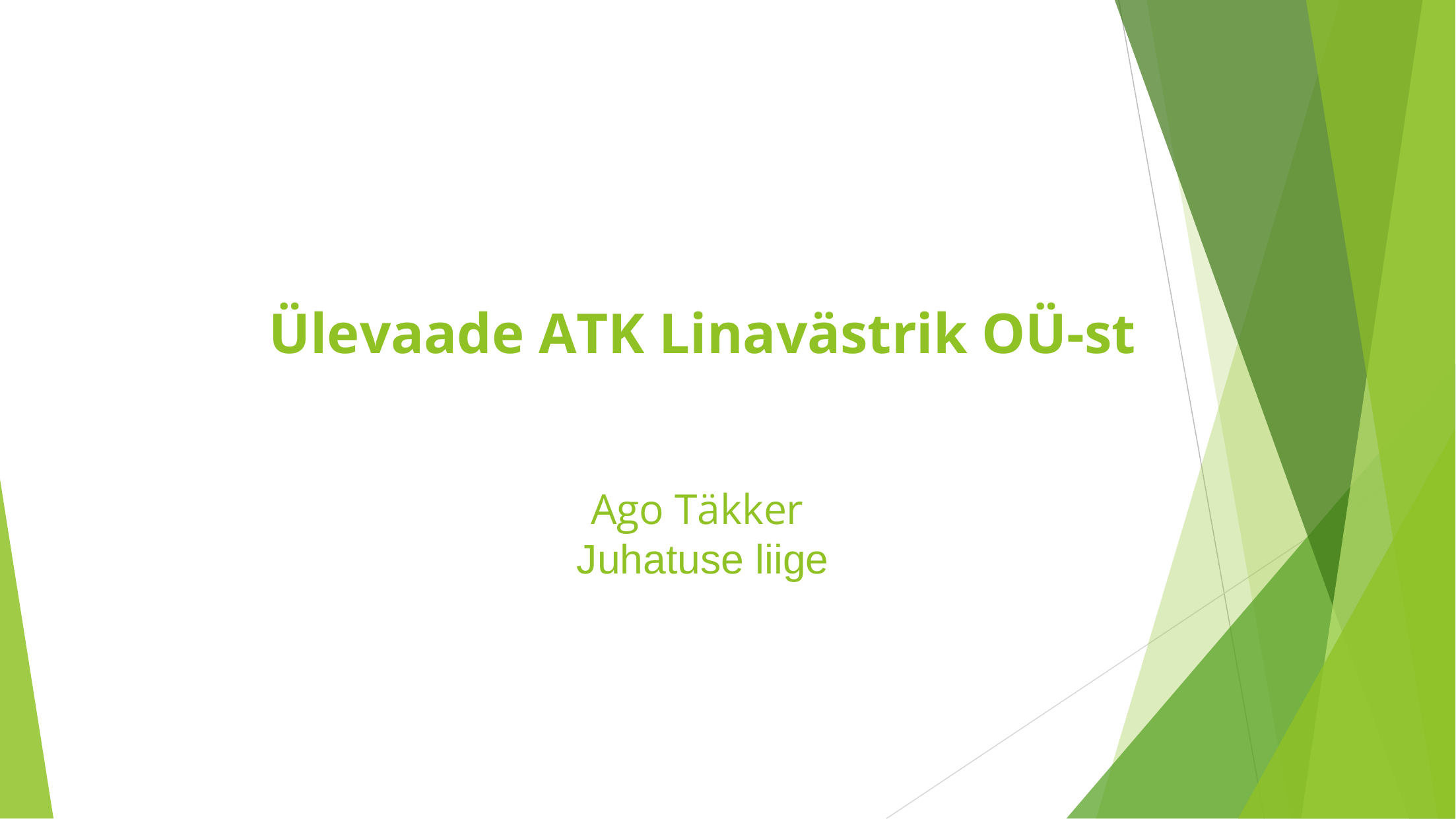

Ülevaade ATK Linavästrik OÜ-st

Ago Täkker
Juhatuse liige